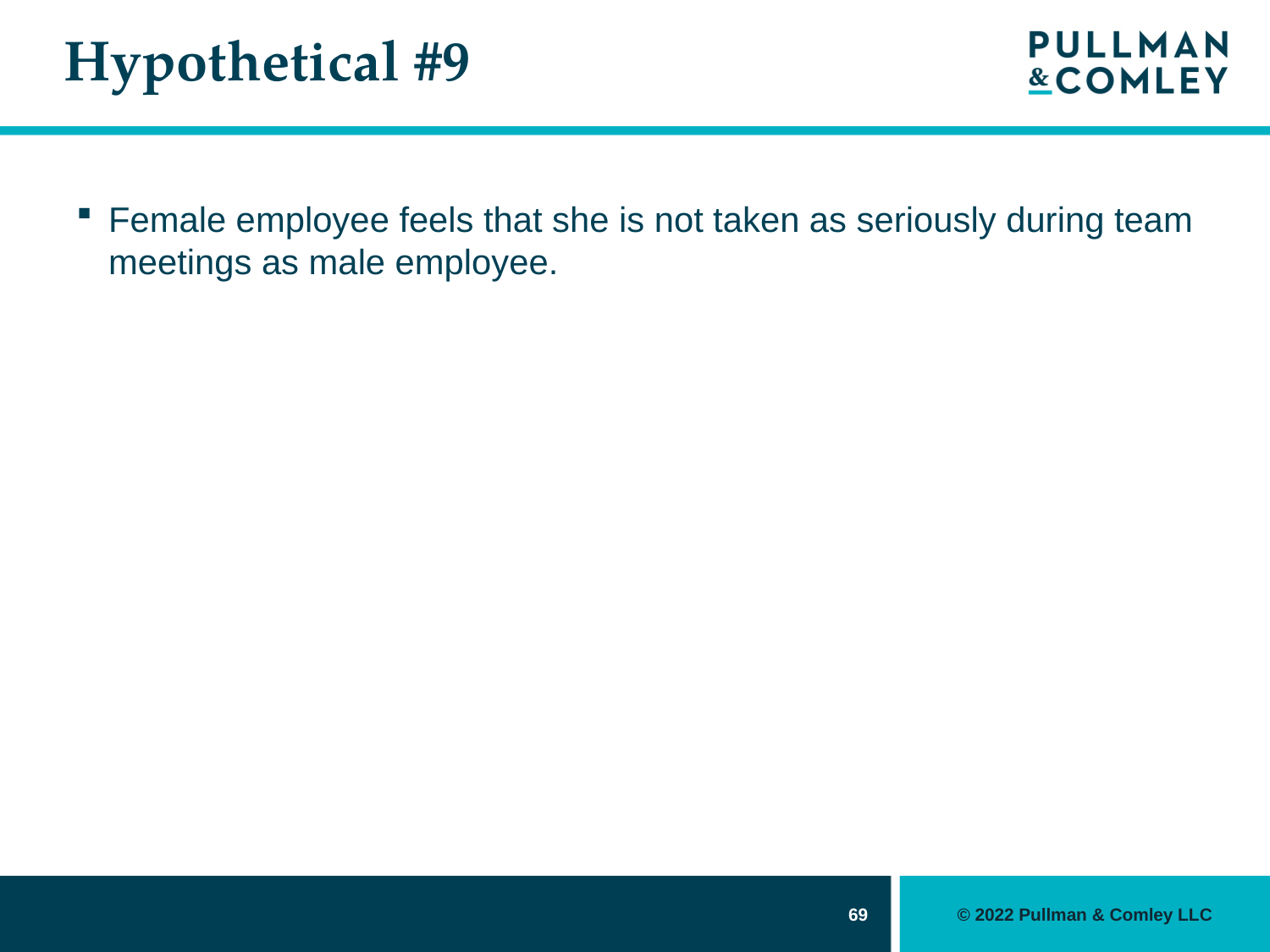

# Hypothetical #9
Female employee feels that she is not taken as seriously during team meetings as male employee.

69
© 2022 Pullman & Comley LLC